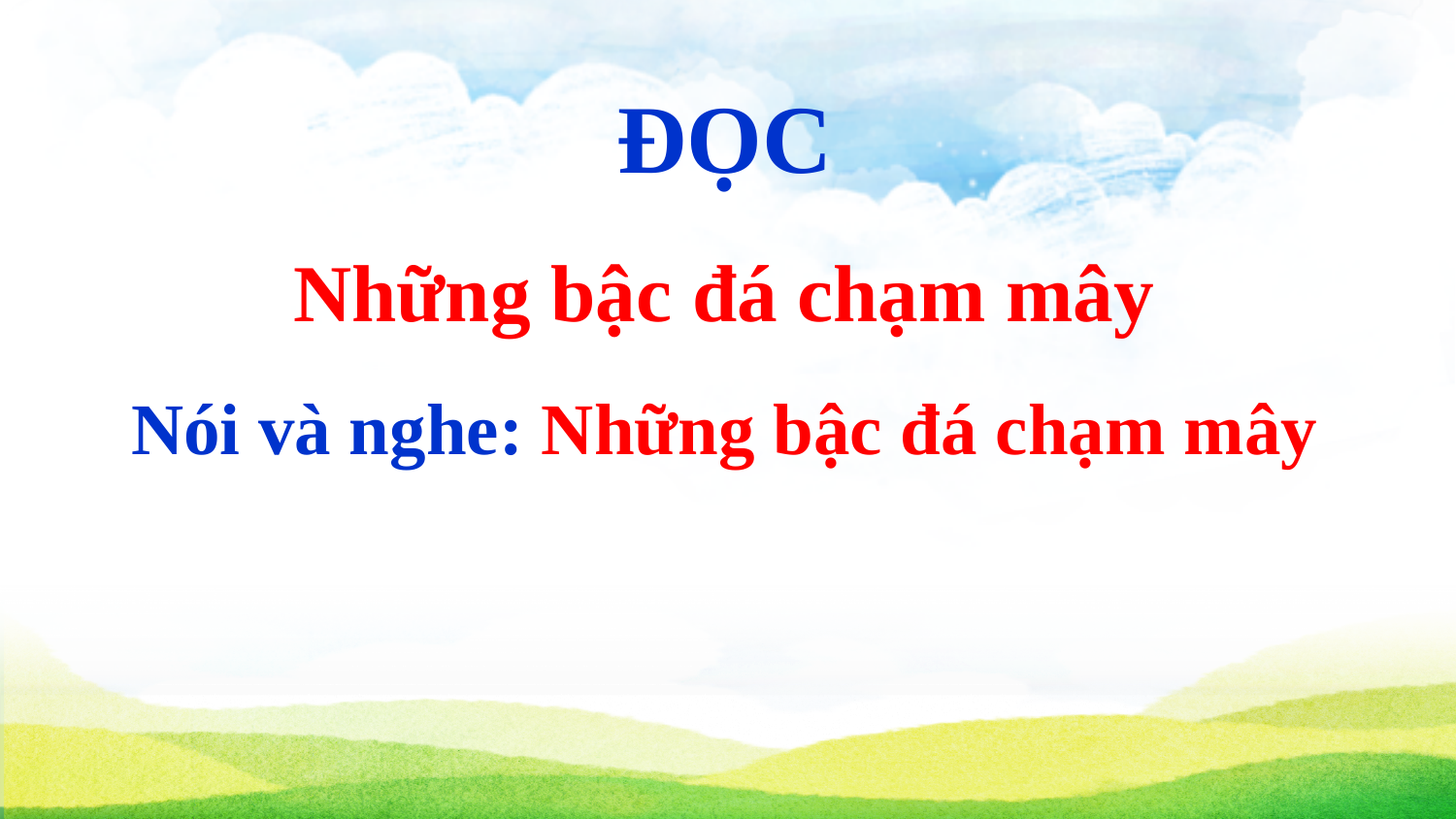

ĐỌC
Những bậc đá chạm mây
Nói và nghe: Những bậc đá chạm mây